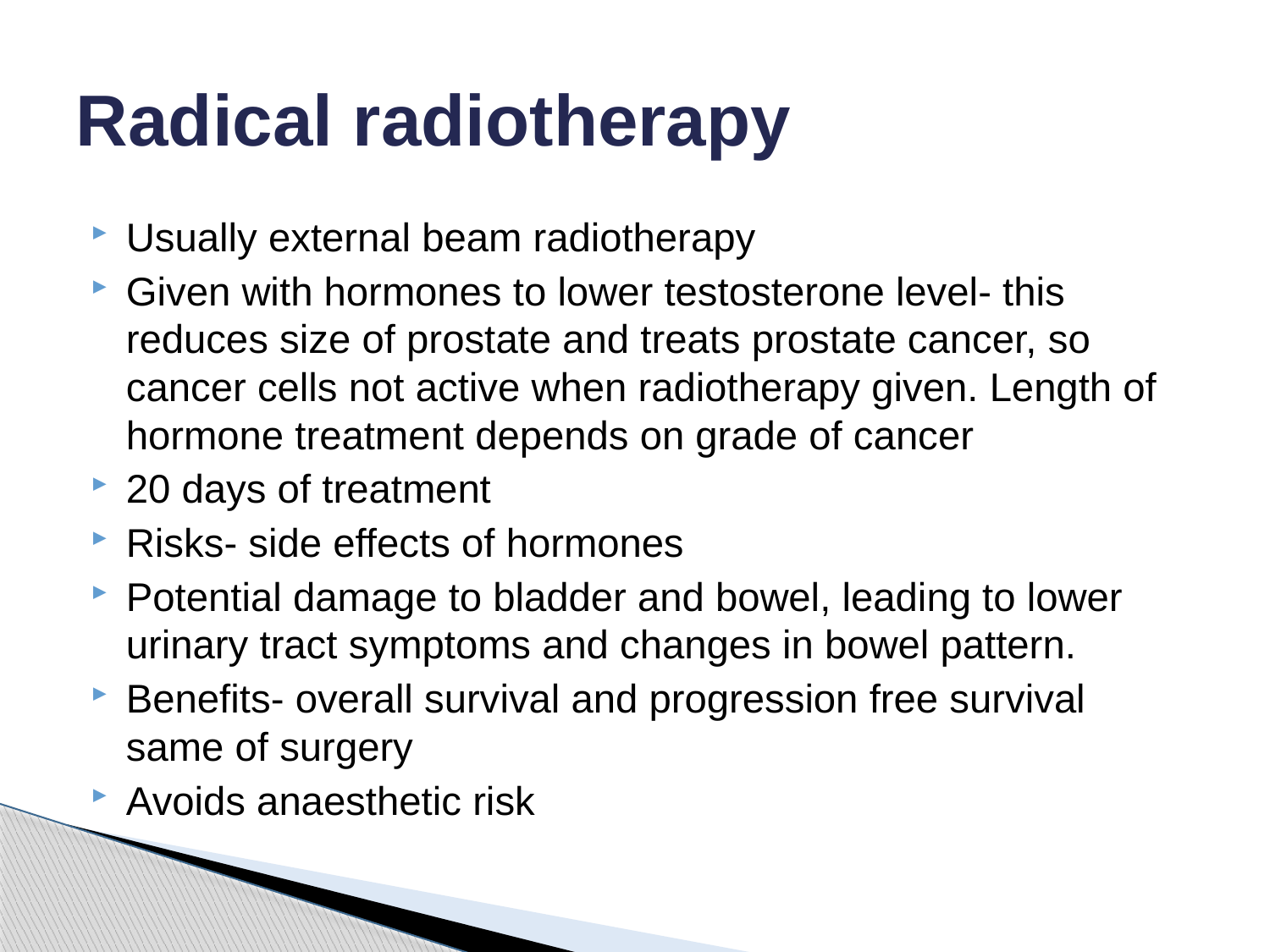

# Radical radiotherapy
Usually external beam radiotherapy
Given with hormones to lower testosterone level- this reduces size of prostate and treats prostate cancer, so cancer cells not active when radiotherapy given. Length of hormone treatment depends on grade of cancer
20 days of treatment
Risks- side effects of hormones
Potential damage to bladder and bowel, leading to lower urinary tract symptoms and changes in bowel pattern.
Benefits- overall survival and progression free survival same of surgery
Avoids anaesthetic risk